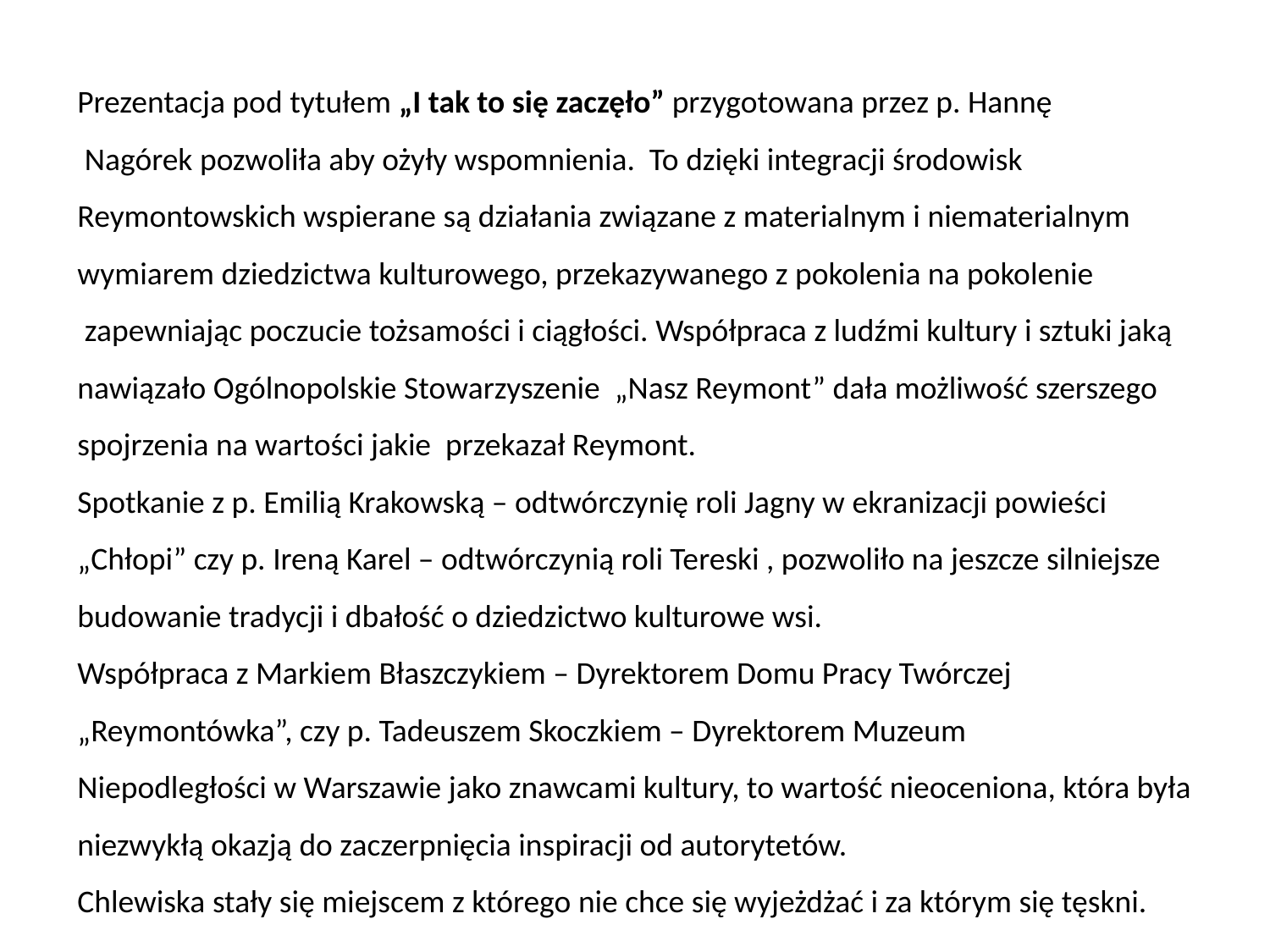

Prezentacja pod tytułem „I tak to się zaczęło” przygotowana przez p. Hannę
 Nagórek pozwoliła aby ożyły wspomnienia.  To dzięki integracji środowisk
Reymontowskich wspierane są działania związane z materialnym i niematerialnym
wymiarem dziedzictwa kulturowego, przekazywanego z pokolenia na pokolenie
 zapewniając poczucie tożsamości i ciągłości. Współpraca z ludźmi kultury i sztuki jaką nawiązało Ogólnopolskie Stowarzyszenie  „Nasz Reymont” dała możliwość szerszego spojrzenia na wartości jakie  przekazał Reymont.
Spotkanie z p. Emilią Krakowską – odtwórczynię roli Jagny w ekranizacji powieści
„Chłopi” czy p. Ireną Karel – odtwórczynią roli Tereski , pozwoliło na jeszcze silniejsze budowanie tradycji i dbałość o dziedzictwo kulturowe wsi.
Współpraca z Markiem Błaszczykiem – Dyrektorem Domu Pracy Twórczej „Reymontówka”, czy p. Tadeuszem Skoczkiem – Dyrektorem Muzeum
Niepodległości w Warszawie jako znawcami kultury, to wartość nieoceniona, która była niezwykłą okazją do zaczerpnięcia inspiracji od autorytetów.
Chlewiska stały się miejscem z którego nie chce się wyjeżdżać i za którym się tęskni.